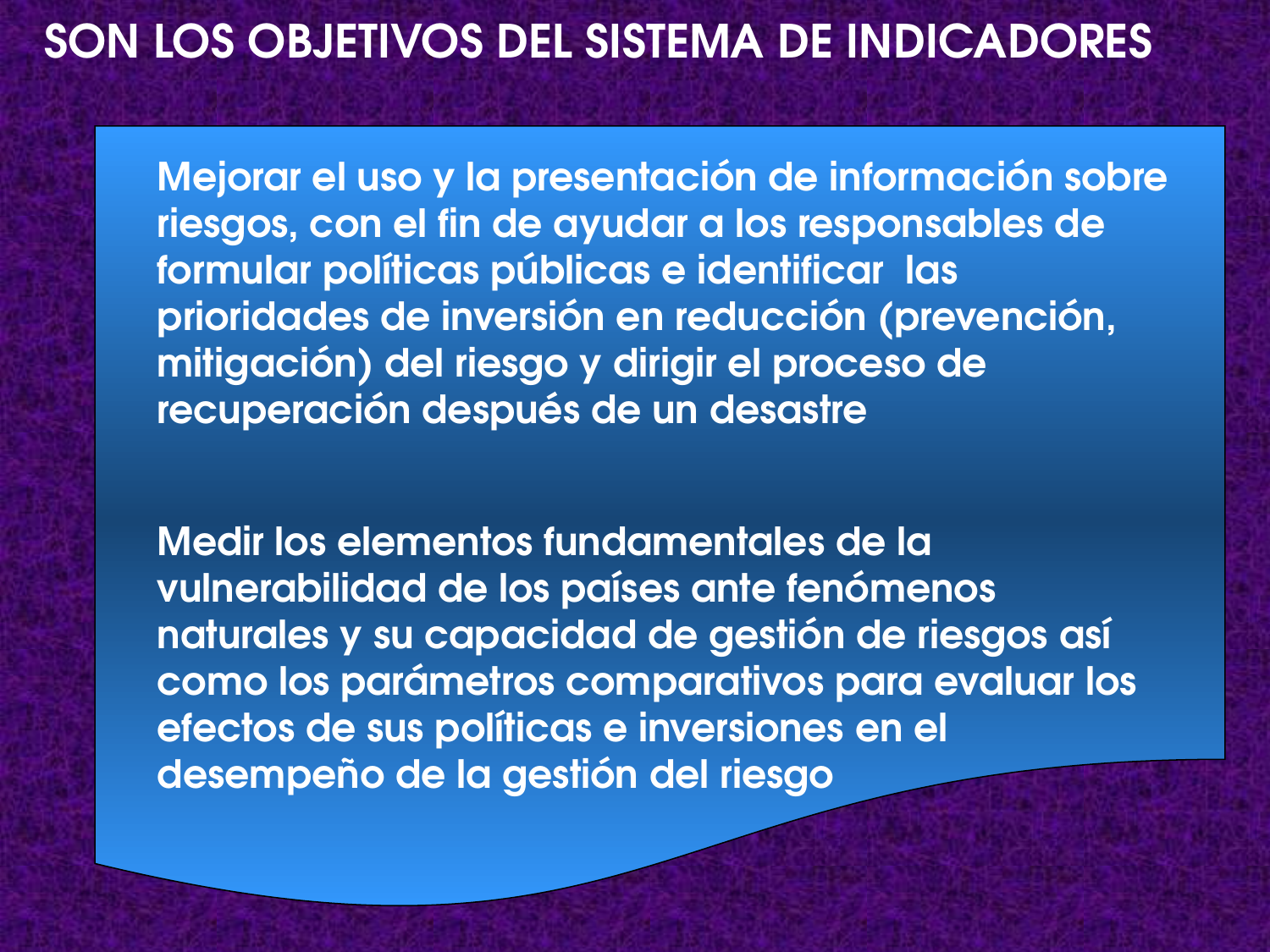

SON LOS OBJETIVOS DEL SISTEMA DE INDICADORES

Mejorar el uso y la presentación de información sobre riesgos, con el fin de ayudar a los responsables de formular políticas públicas e identificar  las prioridades de inversión en reducción (prevención, mitigación) del riesgo y dirigir el proceso de recuperación después de un desastre

Medir los elementos fundamentales de la vulnerabilidad de los países ante fenómenos naturales y su capacidad de gestión de riesgos así como los parámetros comparativos para evaluar los efectos de sus políticas e inversiones en el desempeño de la gestión del riesgo